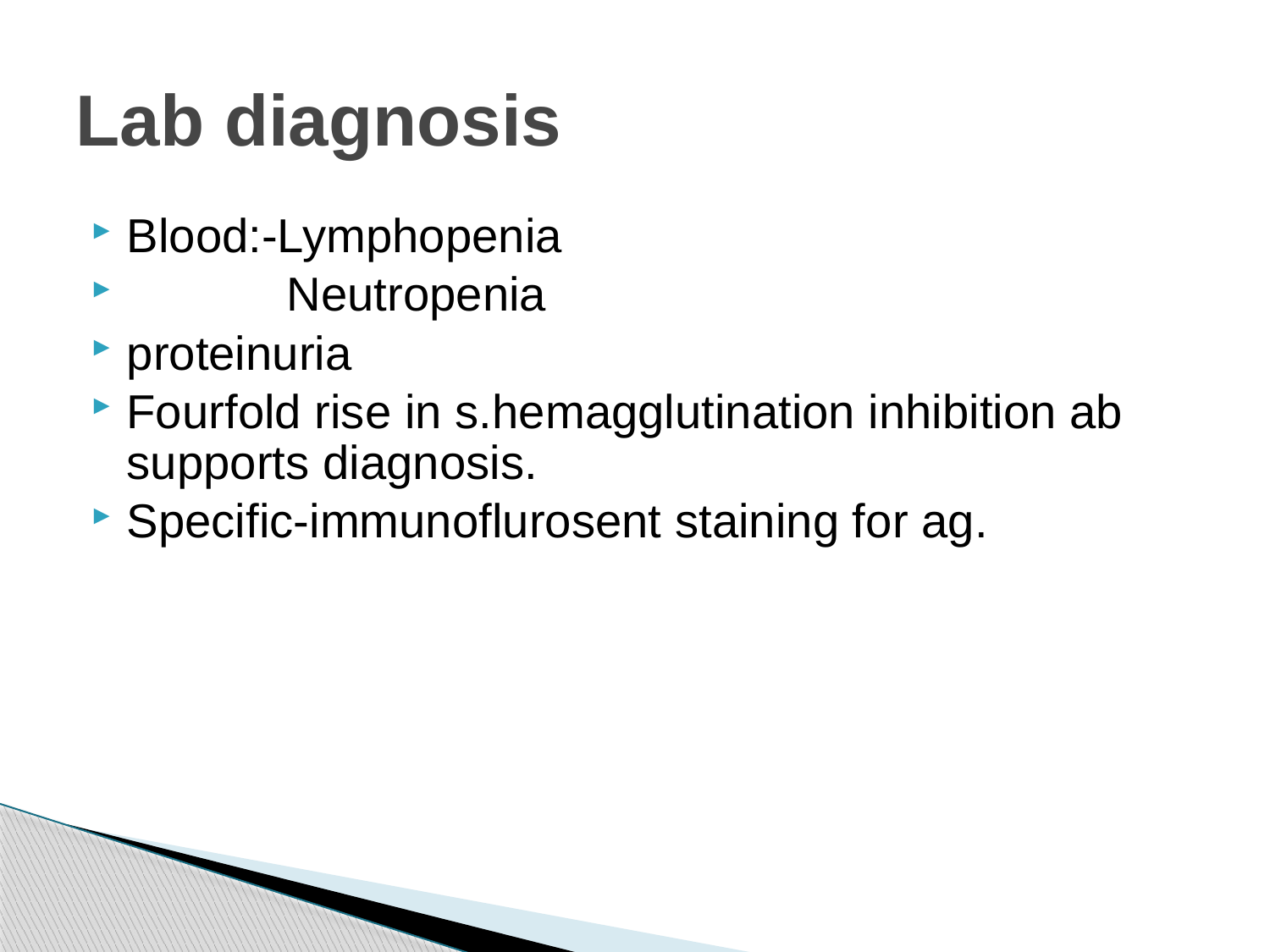

# Lab diagnosis
Blood:-Lymphopenia
            Neutropenia
proteinuria
Fourfold rise in s.hemagglutination inhibition ab supports diagnosis.
Specific-immunoflurosent staining for ag.